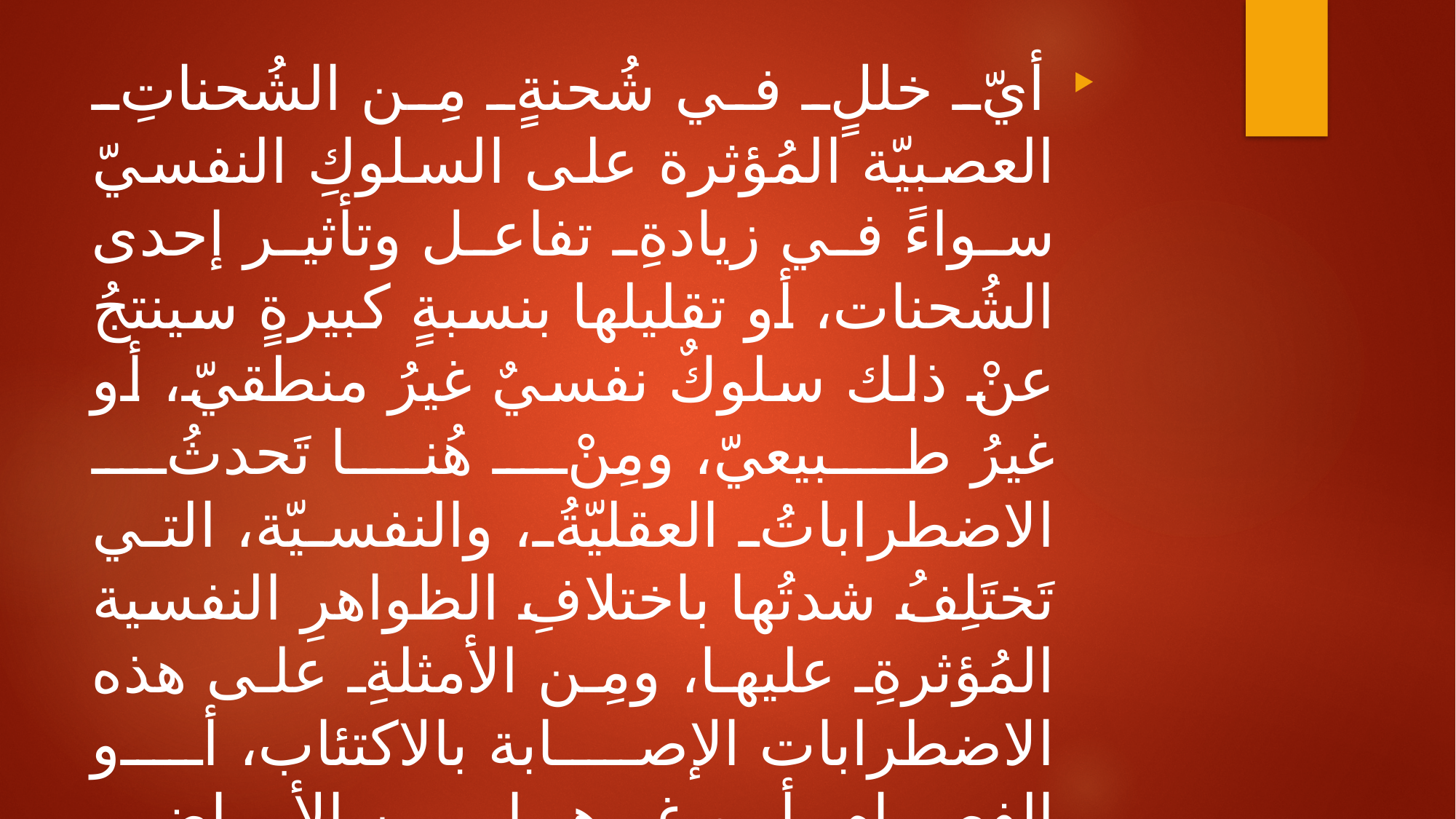

أيّ خللٍ في شُحنةٍ مِن الشُحناتِ العصبيّة المُؤثرة على السلوكِ النفسيّ سواءً في زيادةِ تفاعل وتأثير إحدى الشُحنات، أو تقليلها بنسبةٍ كبيرةٍ سينتجُ عنْ ذلك سلوكٌ نفسيٌ غيرُ منطقيّ، أو غيرُ طبيعيّ، ومِنْ هُنا تَحدثُ الاضطراباتُ العقليّةُ، والنفسيّة، التي تَختَلِفُ شدتُها باختلافِ الظواهرِ النفسية المُؤثرةِ عليها، ومِن الأمثلةِ على هذه الاضطرابات الإصابة بالاكتئاب، أو الفصام، أو غيرها مِن الأمراضِ النفسيّة، والعصبيّة الأخرى.